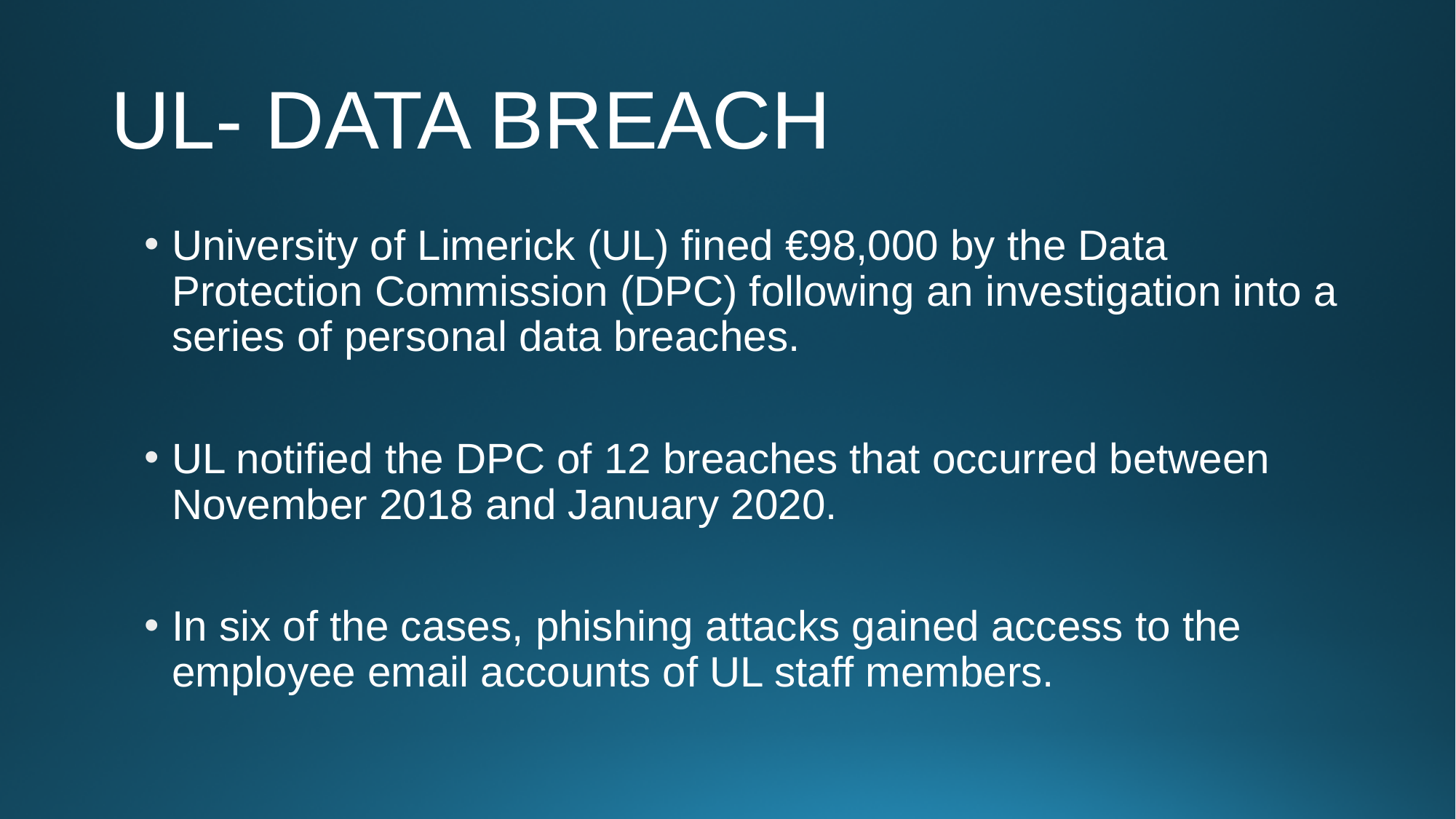

# UL- DATA BREACH
University of Limerick (UL) fined €98,000 by the Data Protection Commission (DPC) following an investigation into a series of personal data breaches.

UL notified the DPC of 12 breaches that occurred between November 2018 and January 2020.

In six of the cases, phishing attacks gained access to the employee email accounts of UL staff members.